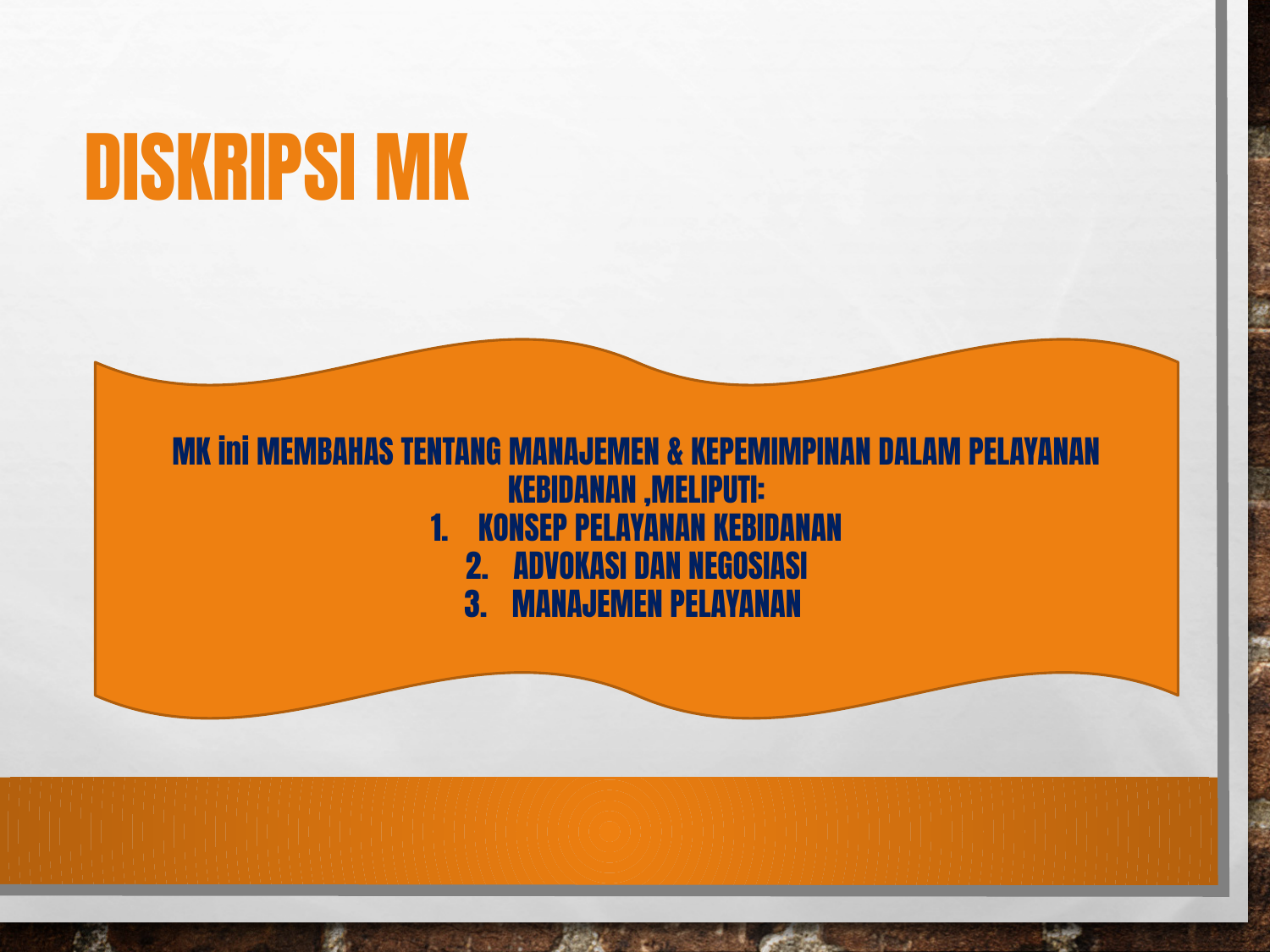

# Diskripsi mk

MK ini MEMBAHAS TENTANG MANAJEMEN & KEPEMIMPINAN DALAM PELAYANAN KEBIDANAN ,MELIPUTI:
KONSEP PELAYANAN KEBIDANAN
ADVOKASI DAN NEGOSIASI
MANAJEMEN PELAYANAN